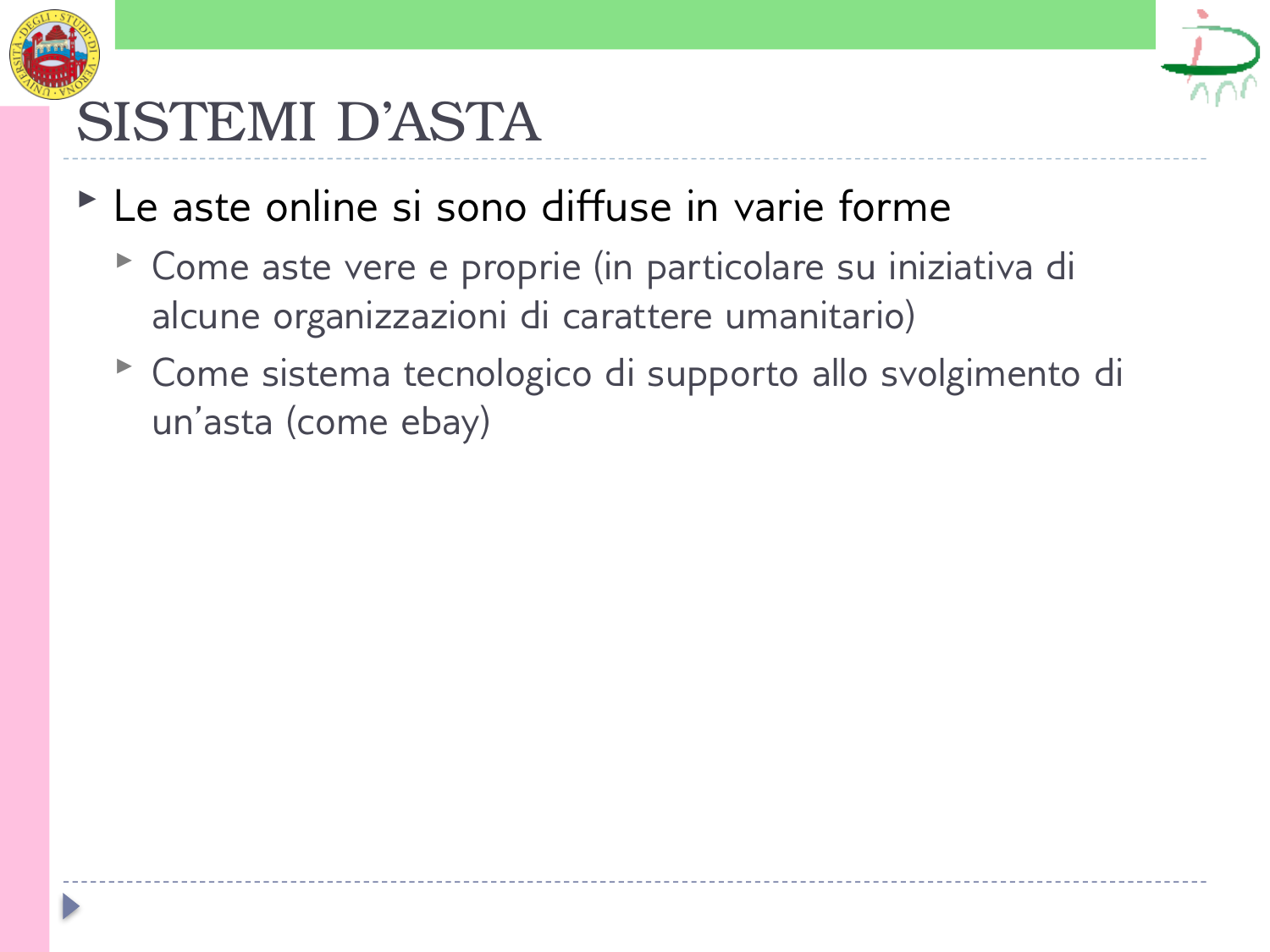

# SISTEMI D’ASTA
Le aste online si sono diffuse in varie forme
Come aste vere e proprie (in particolare su iniziativa di alcune organizzazioni di carattere umanitario)
Come sistema tecnologico di supporto allo svolgimento di un’asta (come ebay)